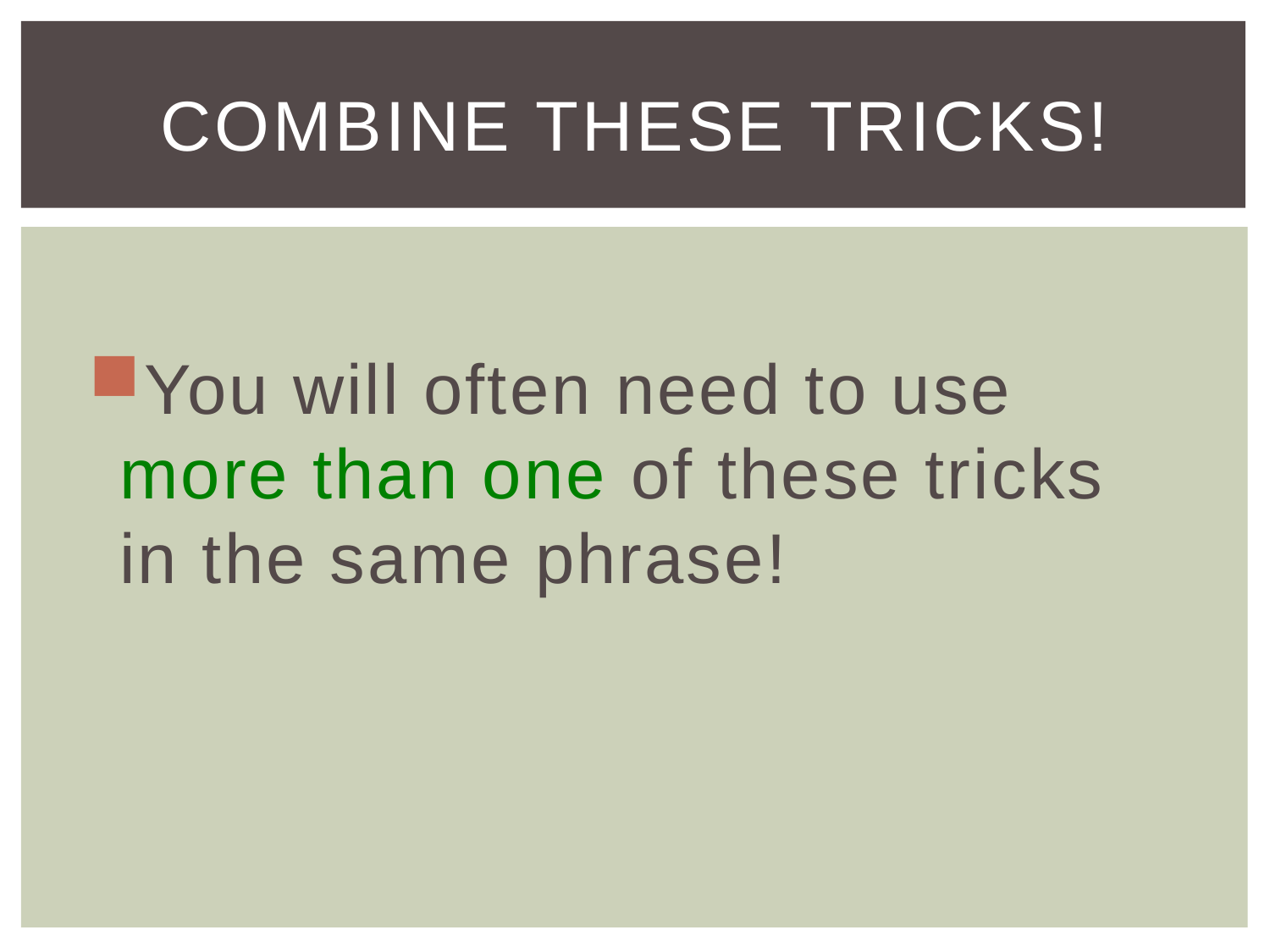

# COMBINE THESE TRICKS!

You will often need to use
more than one of these tricks
in the same phrase!